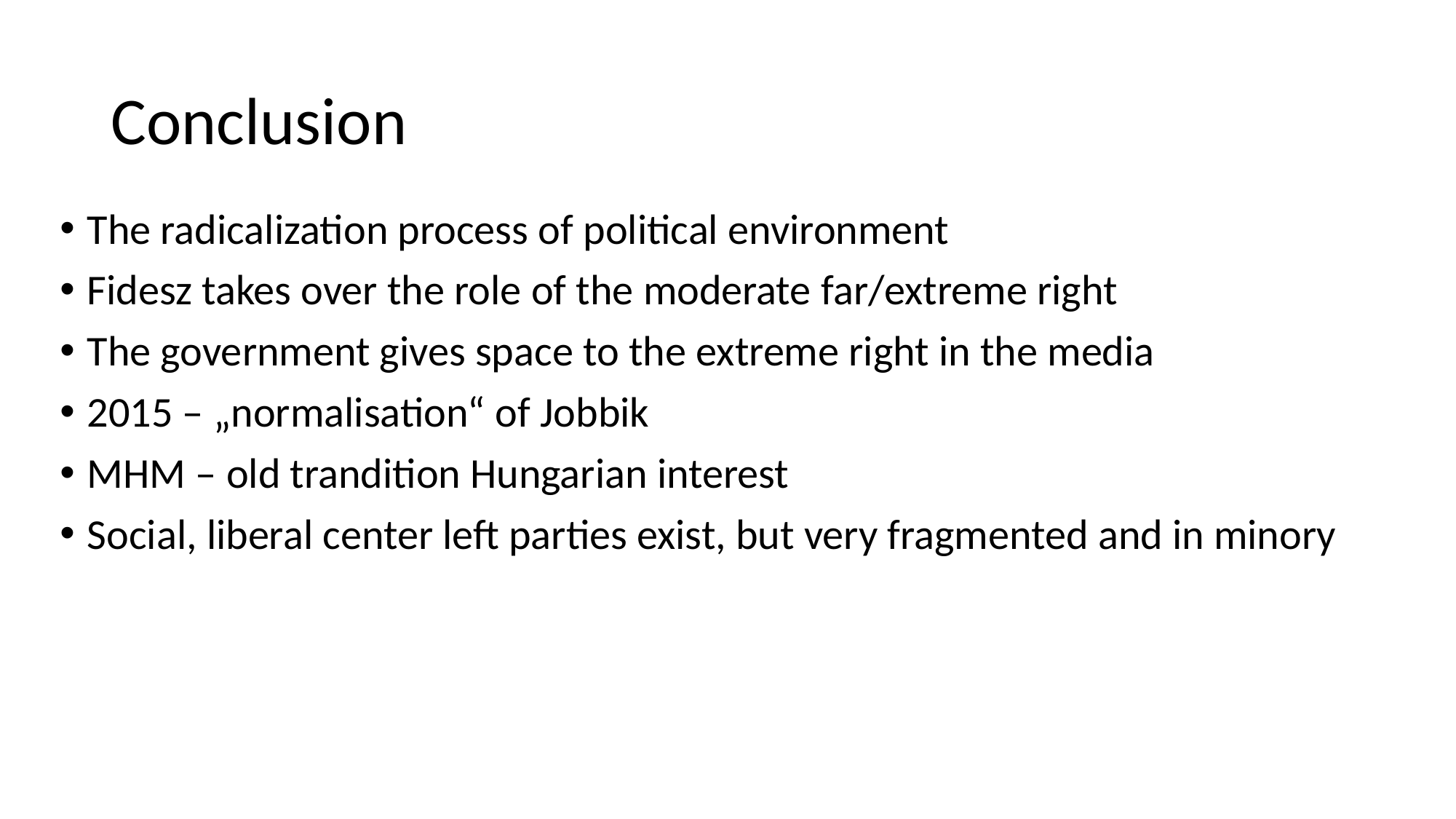

# Conclusion
The radicalization process of political environment
Fidesz takes over the role of the moderate far/extreme right
The government gives space to the extreme right in the media
2015 – „normalisation“ of Jobbik
MHM – old trandition Hungarian interest
Social, liberal center left parties exist, but very fragmented and in minory